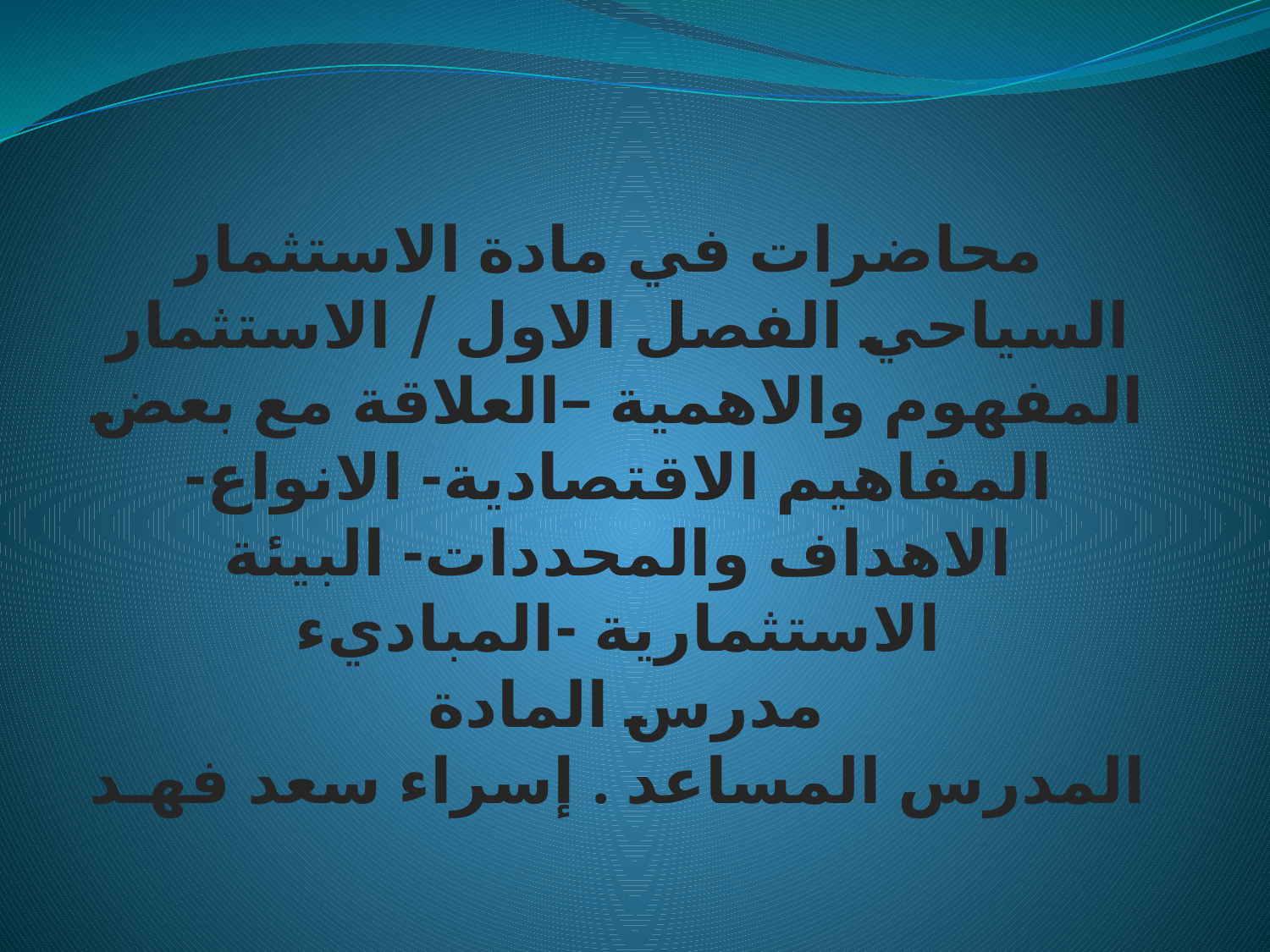

# محاضرات في مادة الاستثمار السياحي الفصل الاول / الاستثمار المفهوم والاهمية –العلاقة مع بعض المفاهيم الاقتصادية- الانواع- الاهداف والمحددات- البيئة الاستثمارية -المباديء مدرس المادة المدرس المساعد . إسراء سعد فهـد